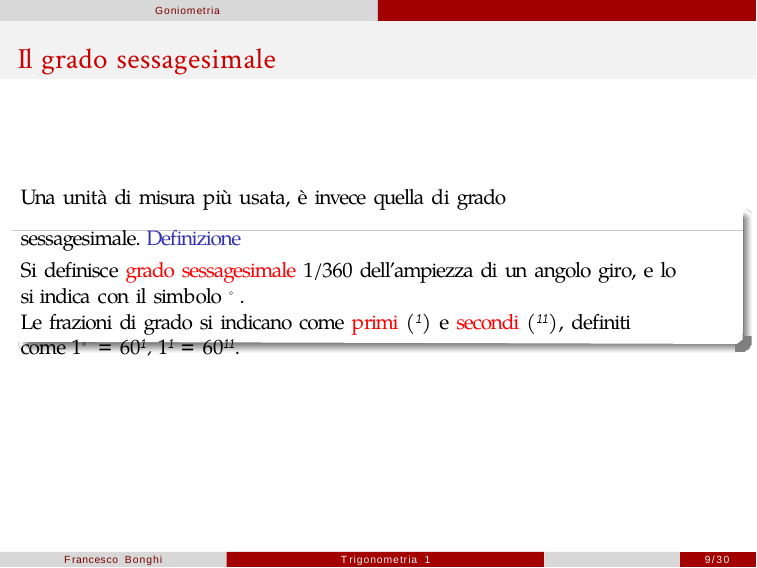

Goniometria

# Il grado sessagesimale
Una unità di misura più usata, è invece quella di grado sessagesimale. Definizione
Si definisce grado sessagesimale 1/360 dell’ampiezza di un angolo giro, e lo si indica con il simbolo ◦.
Le frazioni di grado si indicano come primi (1) e secondi (11), definiti come 1◦  = 601, 11  = 6011.

Francesco  Bonghi
Trigonometria  1
9/30